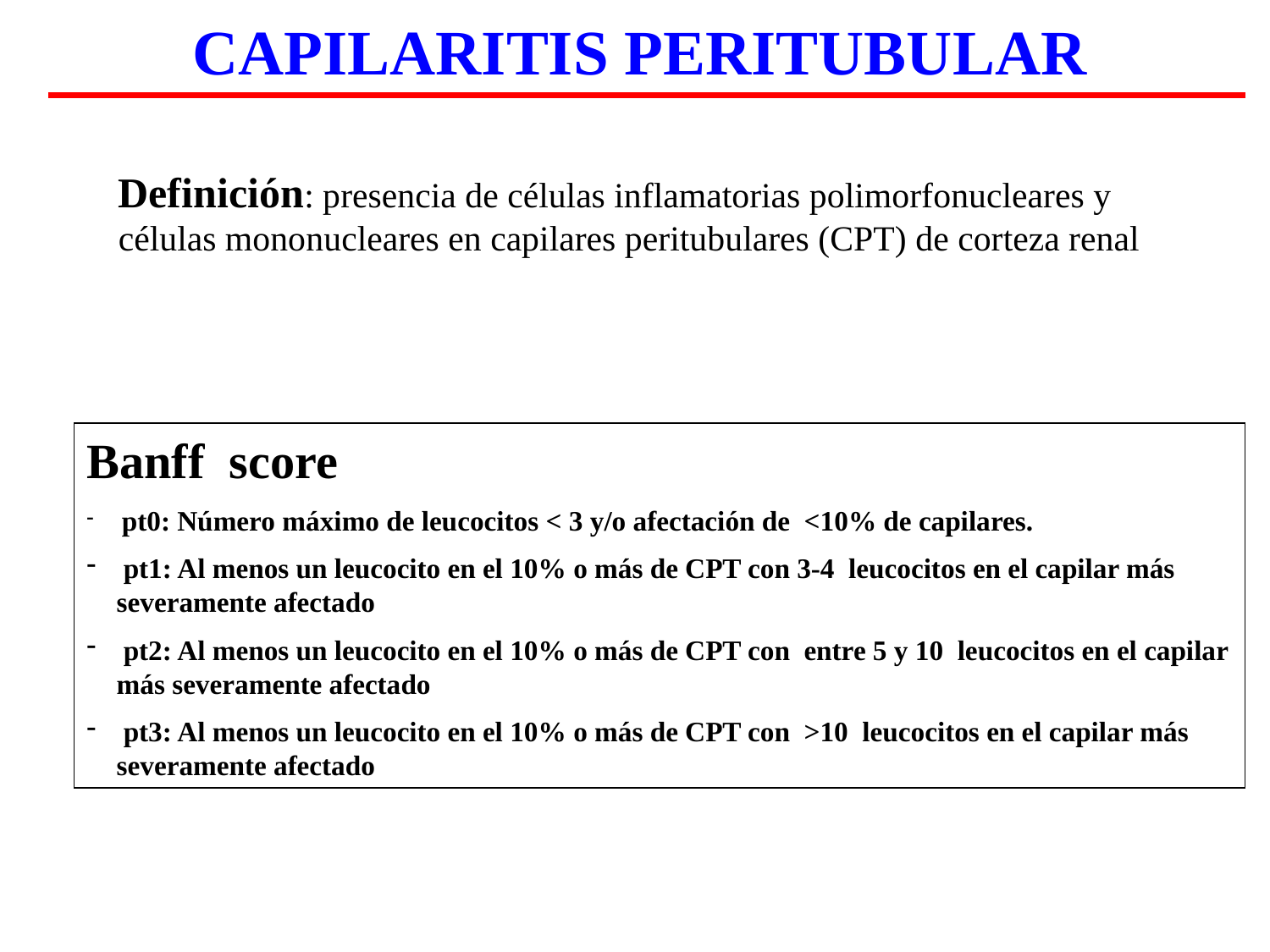

CAPILARITIS PERITUBULAR
Definición: presencia de células inflamatorias polimorfonucleares y células mononucleares en capilares peritubulares (CPT) de corteza renal
Banff  score
 pt0: Número máximo de leucocitos < 3 y/o afectación de  <10% de capilares.
 pt1: Al menos un leucocito en el 10% o más de CPT con 3-4  leucocitos en el capilar más severamente afectado
 pt2: Al menos un leucocito en el 10% o más de CPT con  entre 5 y 10  leucocitos en el capilar más severamente afectado
 pt3: Al menos un leucocito en el 10% o más de CPT con  >10  leucocitos en el capilar más severamente afectado